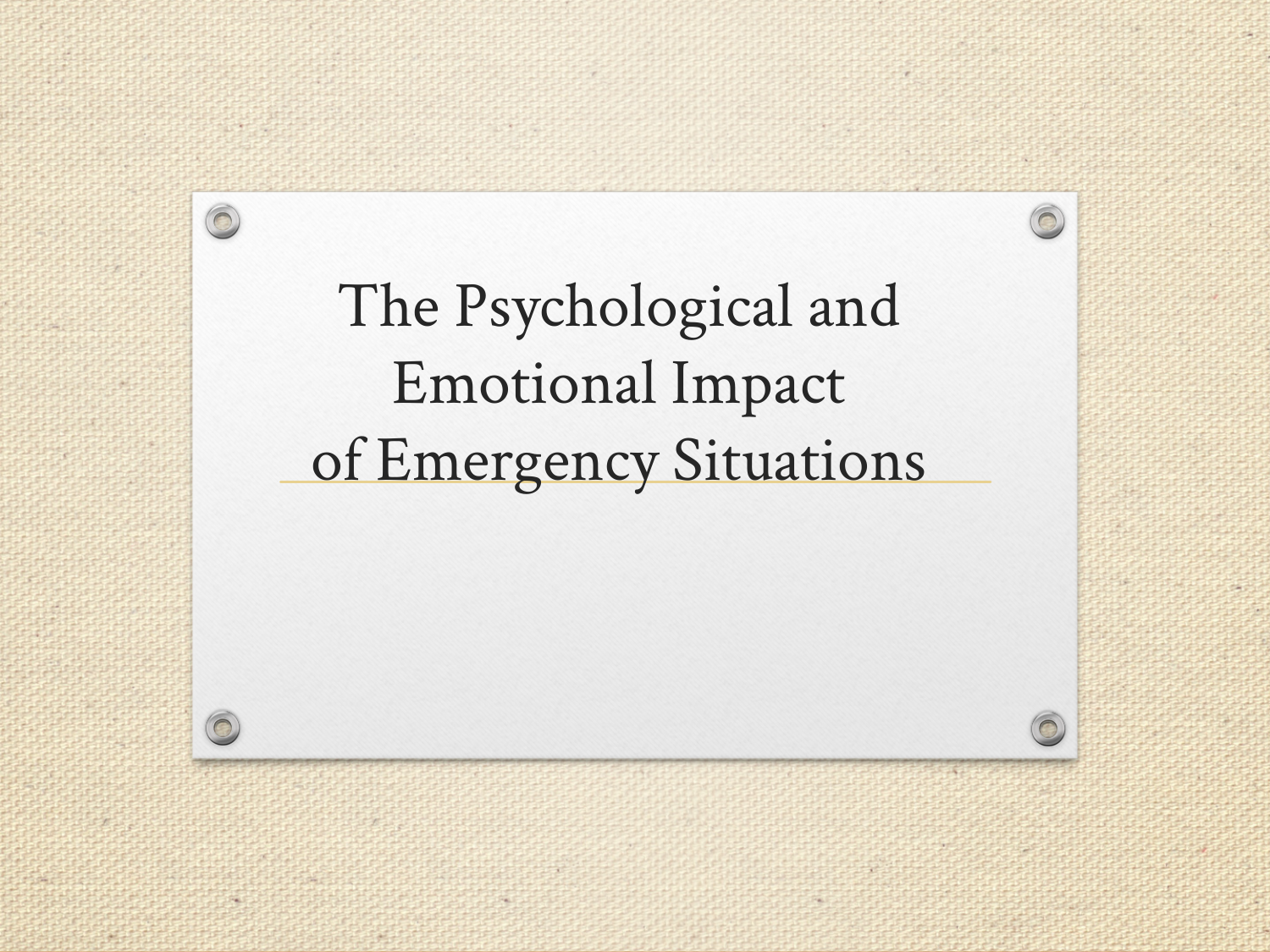

# The Psychological and Emotional Impact of Emergency Situations